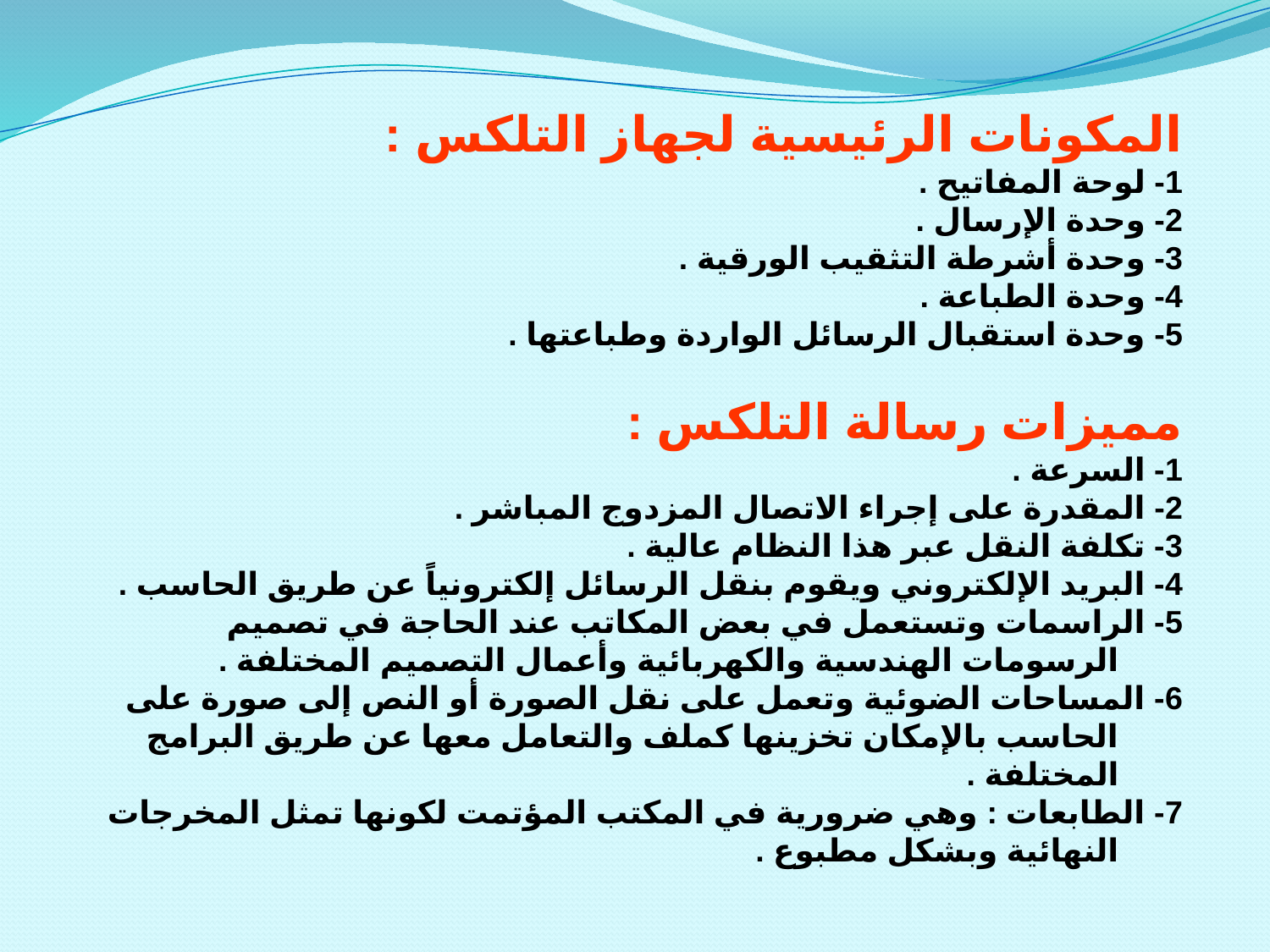

المكونات الرئيسية لجهاز التلكس :
1- لوحة المفاتيح .
2- وحدة الإرسال .
3- وحدة أشرطة التثقيب الورقية .
4- وحدة الطباعة .
5- وحدة استقبال الرسائل الواردة وطباعتها .

مميزات رسالة التلكس :
1- السرعة .
2- المقدرة على إجراء الاتصال المزدوج المباشر .
3- تكلفة النقل عبر هذا النظام عالية .
4- البريد الإلكتروني ويقوم بنقل الرسائل إلكترونياً عن طريق الحاسب .
5- الراسمات وتستعمل في بعض المكاتب عند الحاجة في تصميم الرسومات الهندسية والكهربائية وأعمال التصميم المختلفة .
6- المساحات الضوئية وتعمل على نقل الصورة أو النص إلى صورة على الحاسب بالإمكان تخزينها كملف والتعامل معها عن طريق البرامج المختلفة .
7- الطابعات : وهي ضرورية في المكتب المؤتمت لكونها تمثل المخرجات النهائية وبشكل مطبوع .